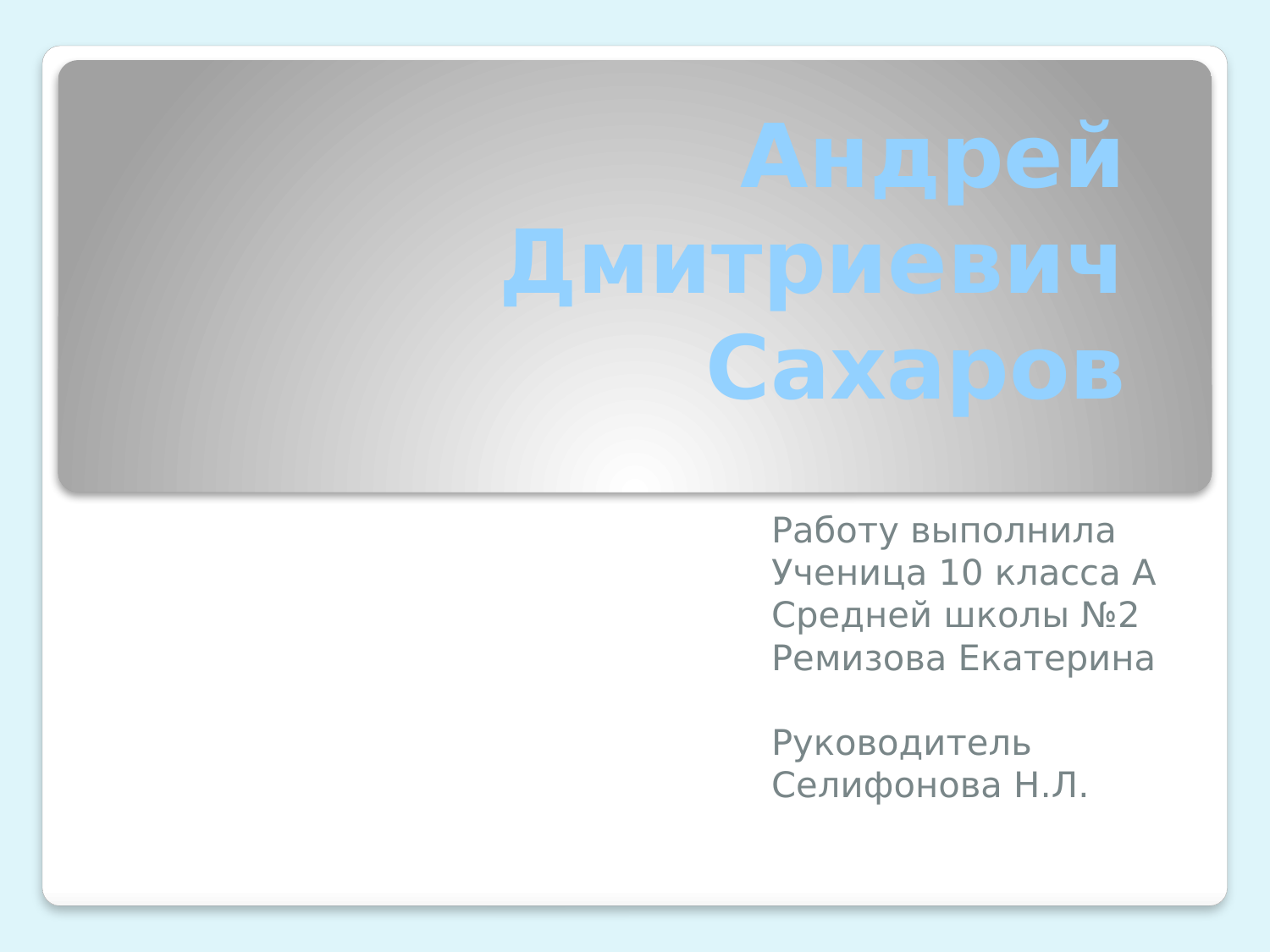

# Андрей Дмитриевич Сахаров
Работу выполнила
Ученица 10 класса А
Средней школы №2
Ремизова Екатерина

Руководитель
Селифонова Н.Л.